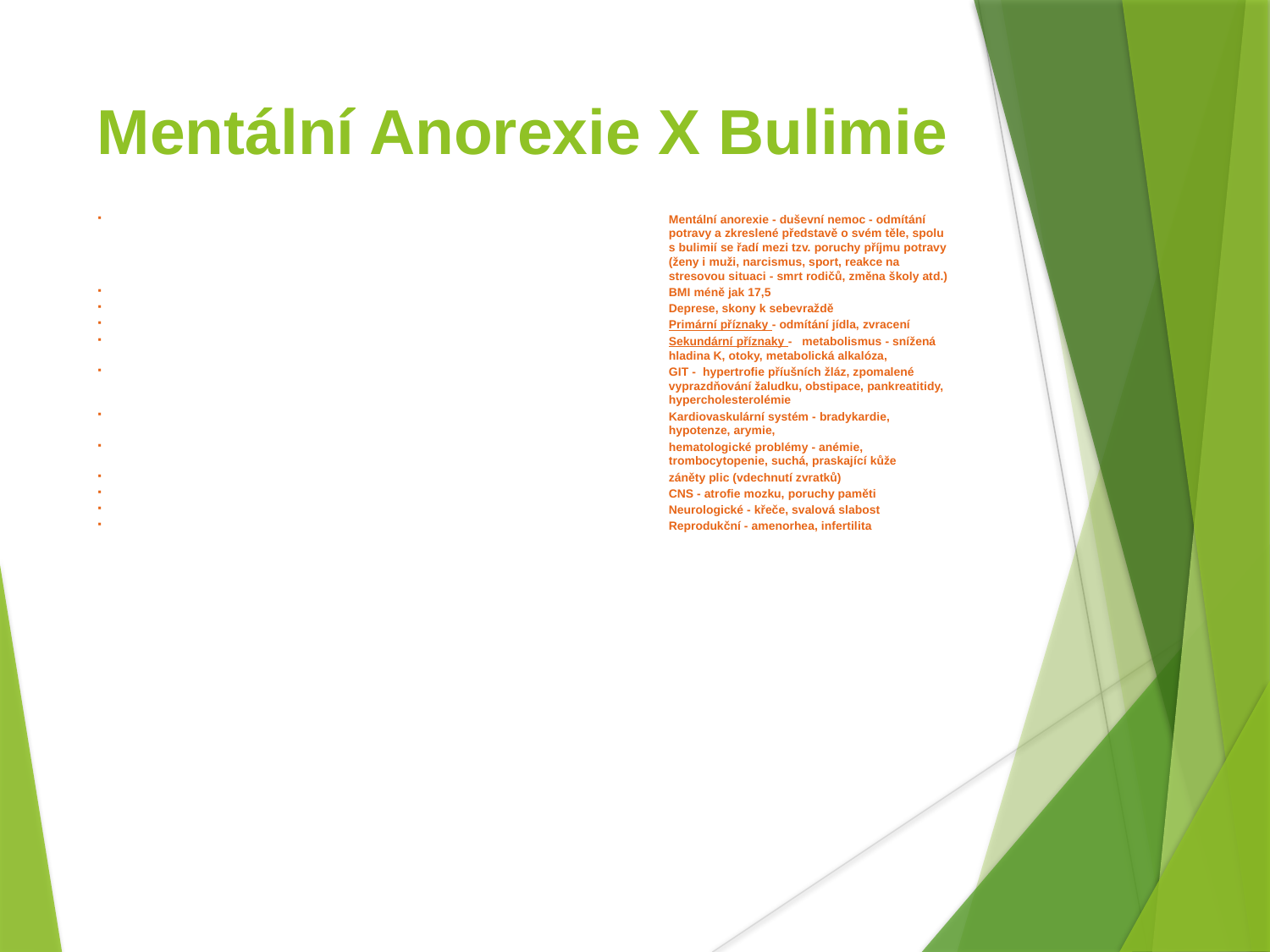

Mentální Anorexie X Bulimie
Mentální anorexie - duševní nemoc - odmítání potravy a zkreslené představě o svém těle, spolu s bulimií se řadí mezi tzv. poruchy příjmu potravy (ženy i muži, narcismus, sport, reakce na stresovou situaci - smrt rodičů, změna školy atd.)
BMI méně jak 17,5
Deprese, skony k sebevraždě
Primární příznaky - odmítání jídla, zvracení
Sekundární příznaky -   metabolismus - snížená hladina K, otoky, metabolická alkalóza,
GIT -  hypertrofie příušních žláz, zpomalené vyprazdňování žaludku, obstipace, pankreatitidy, hypercholesterolémie
Kardiovaskulární systém - bradykardie, hypotenze, arymie,
hematologické problémy - anémie, trombocytopenie, suchá, praskající kůže
záněty plic (vdechnutí zvratků)
CNS - atrofie mozku, poruchy paměti
Neurologické - křeče, svalová slabost
Reprodukční - amenorhea, infertilita